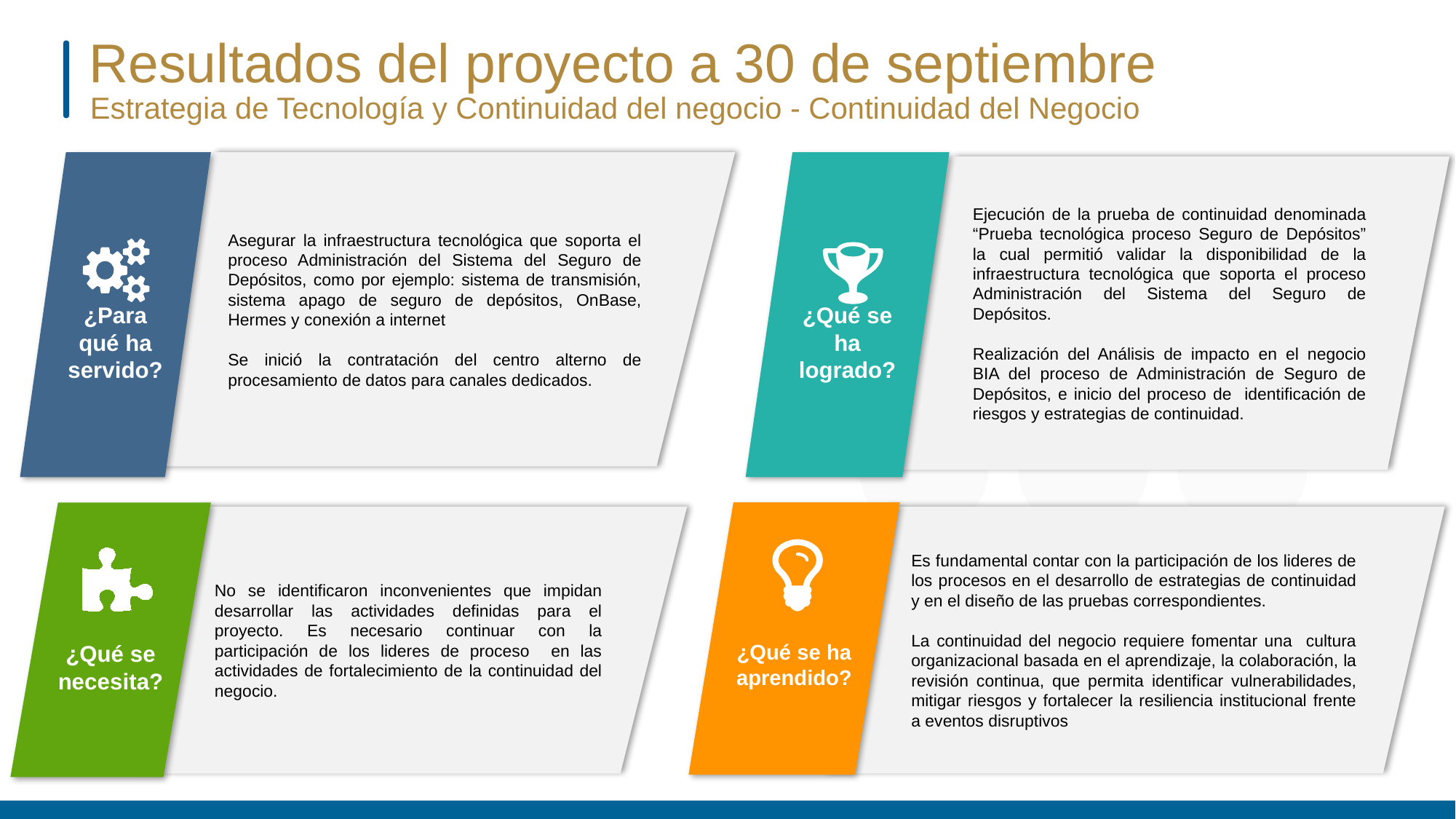

Resultados del proyecto a 30 de septiembre
Estrategia de Tecnología y Continuidad del negocio - Continuidad del Negocio

¿Para qué ha servido?
Asegurar la infraestructura tecnológica que soporta el proceso Administración del Sistema del Seguro de Depósitos, como por ejemplo: sistema de transmisión, sistema apago de seguro de depósitos, OnBase, Hermes y conexión a internet

Se inició la contratación del centro alterno de procesamiento de datos para canales dedicados.

¿Qué se ha logrado?
Ejecución de la prueba de continuidad denominada “Prueba tecnológica proceso Seguro de Depósitos” la cual permitió validar la disponibilidad de la infraestructura tecnológica que soporta el proceso Administración del Sistema del Seguro de Depósitos.

Realización del Análisis de impacto en el negocio BIA del proceso de Administración de Seguro de Depósitos, e inicio del proceso de  identificación de riesgos y estrategias de continuidad.

¿Qué se necesita?

¿Qué se ha aprendido?
No se identificaron inconvenientes que impidan desarrollar las actividades definidas para el proyecto. Es necesario continuar con la participación de los lideres de proceso  en las actividades de fortalecimiento de la continuidad del negocio.
Es fundamental contar con la participación de los lideres de los procesos en el desarrollo de estrategias de continuidad y en el diseño de las pruebas correspondientes.

La continuidad del negocio requiere fomentar una  cultura organizacional basada en el aprendizaje, la colaboración, la revisión continua, que permita identificar vulnerabilidades, mitigar riesgos y fortalecer la resiliencia institucional frente a eventos disruptivos